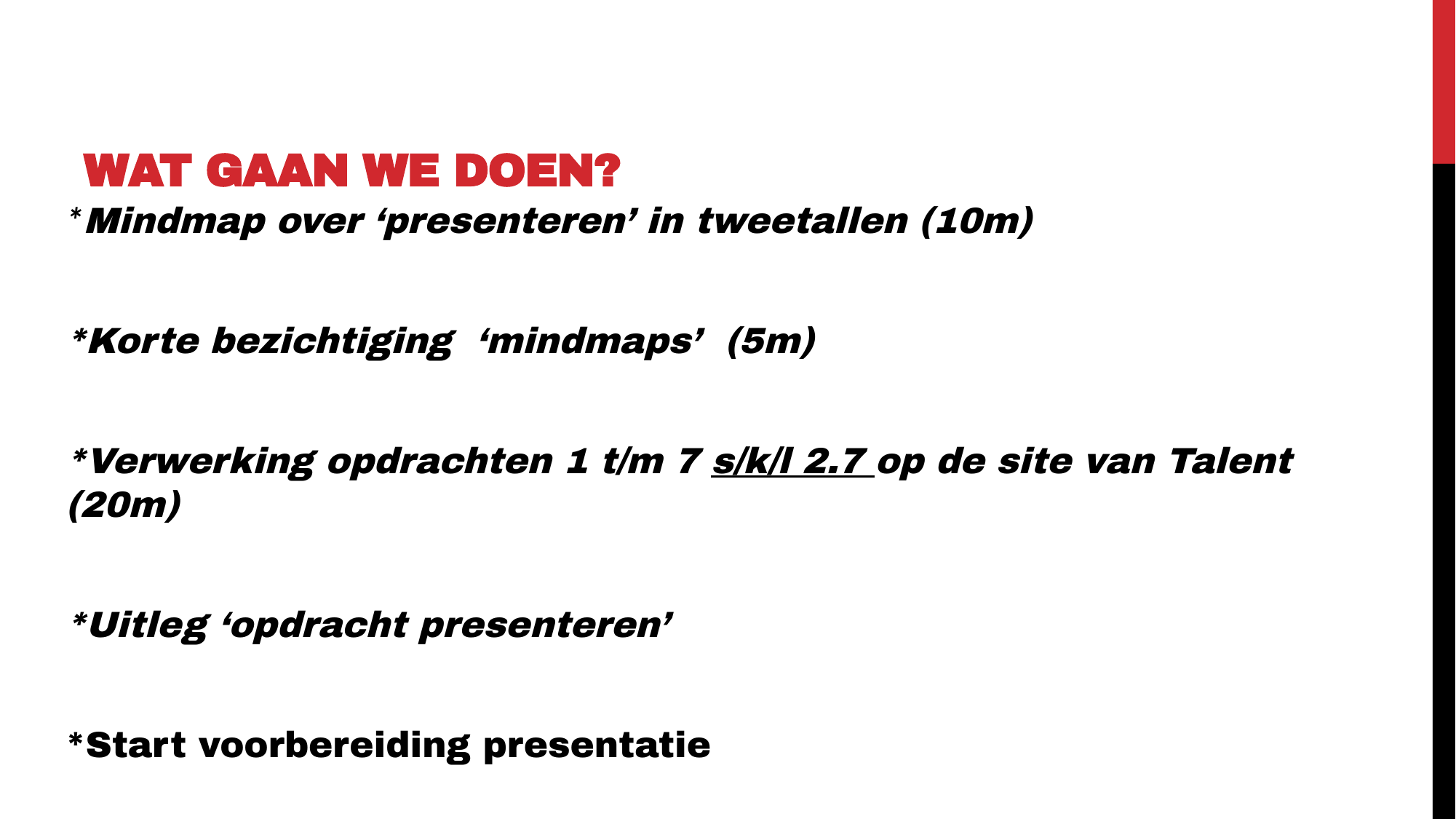

# Wat gaan we doen?
*Mindmap over ‘presenteren’ in tweetallen (10m)

*Korte bezichtiging  ‘mindmaps’  (5m)

*Verwerking opdrachten 1 t/m 7 s/k/l 2.7 op de site van Talent (20m)

*Uitleg ‘opdracht presenteren’

*Start voorbereiding presentatie